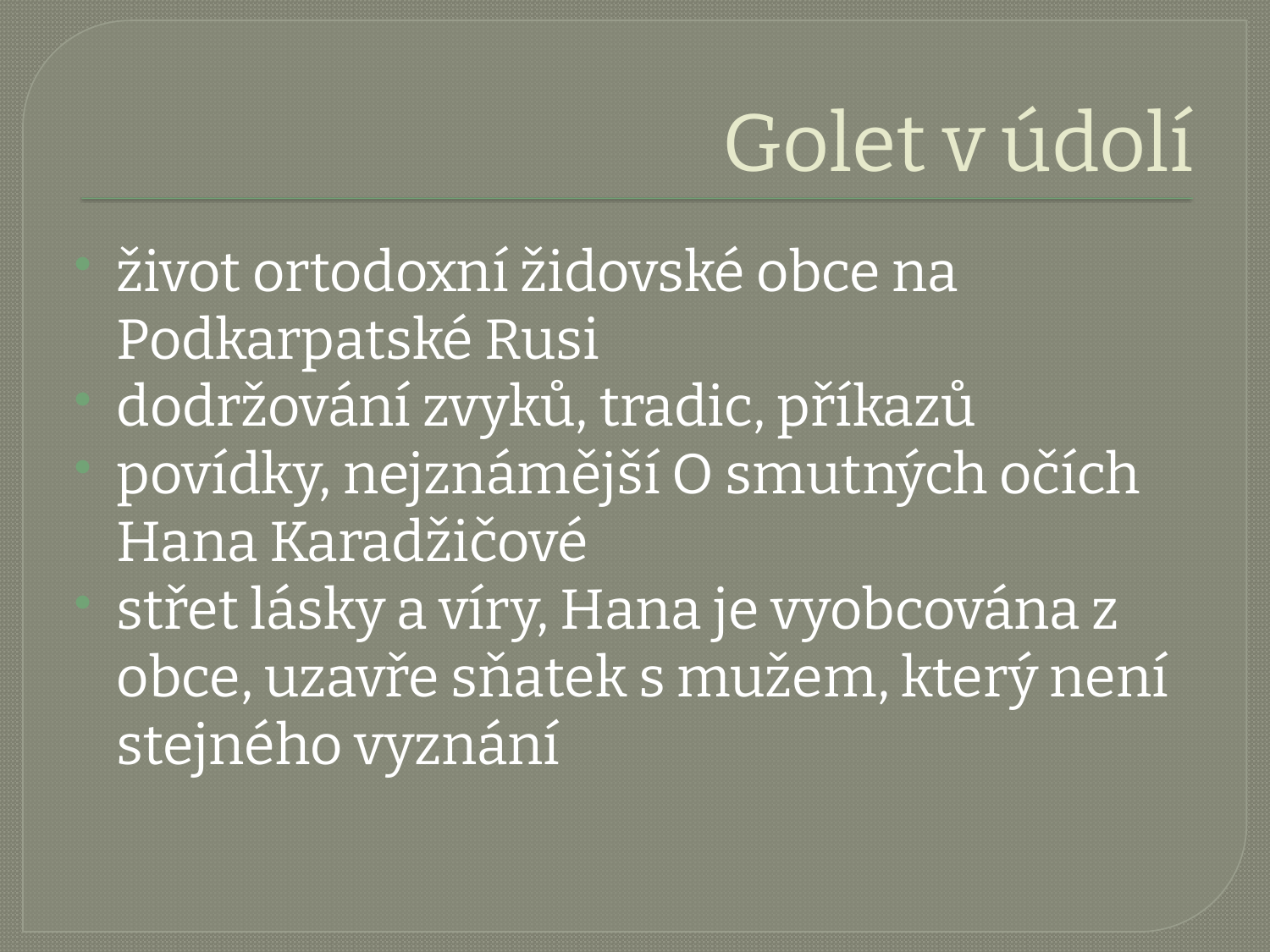

# Golet v údolí
život ortodoxní židovské obce na Podkarpatské Rusi
dodržování zvyků, tradic, příkazů
povídky, nejznámější O smutných očích Hana Karadžičové
střet lásky a víry, Hana je vyobcována z obce, uzavře sňatek s mužem, který není stejného vyznání